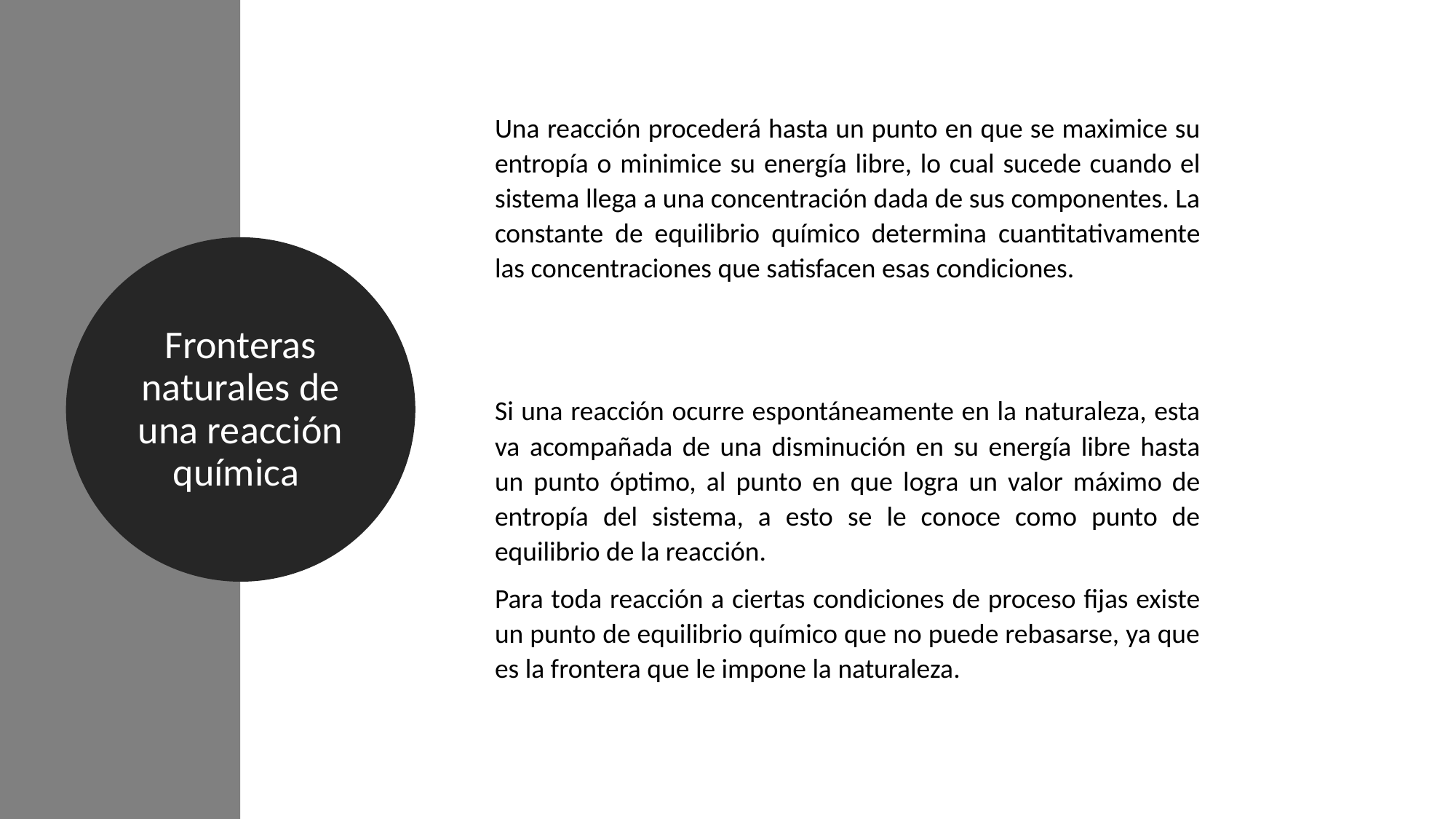

Una reacción procederá hasta un punto en que se maximice su entropía o minimice su energía libre, lo cual sucede cuando el sistema llega a una concentración dada de sus componentes. La constante de equilibrio químico determina cuantitativamente las concentraciones que satisfacen esas condiciones.
Fronteras naturales de una reacción química
Si una reacción ocurre espontáneamente en la naturaleza, esta va acompañada de una disminución en su energía libre hasta un punto óptimo, al punto en que logra un valor máximo de entropía del sistema, a esto se le conoce como punto de equilibrio de la reacción.
Para toda reacción a ciertas condiciones de proceso fijas existe un punto de equilibrio químico que no puede rebasarse, ya que es la frontera que le impone la naturaleza.